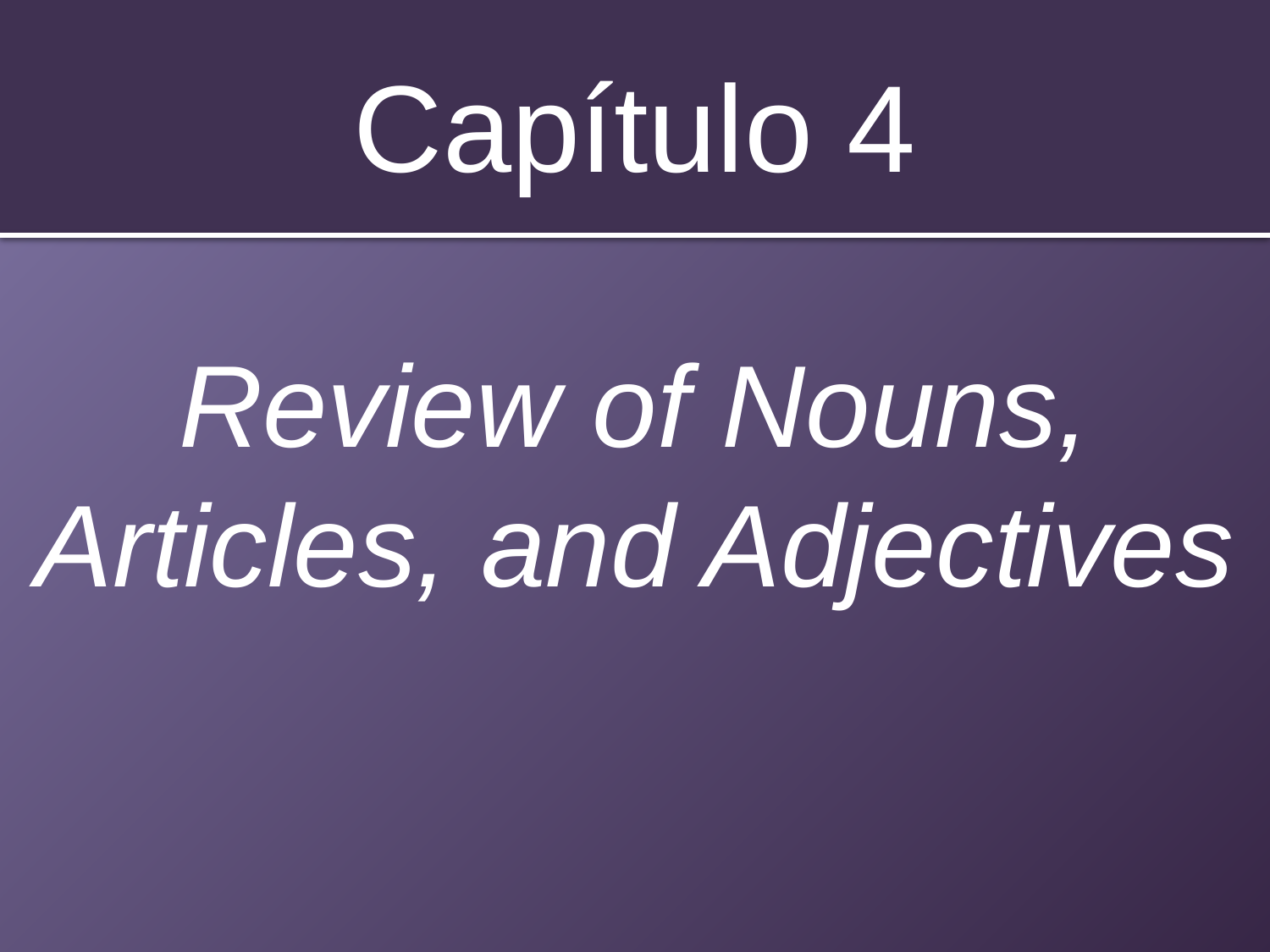

# Capítulo 4
Review of Nouns, Articles, and Adjectives